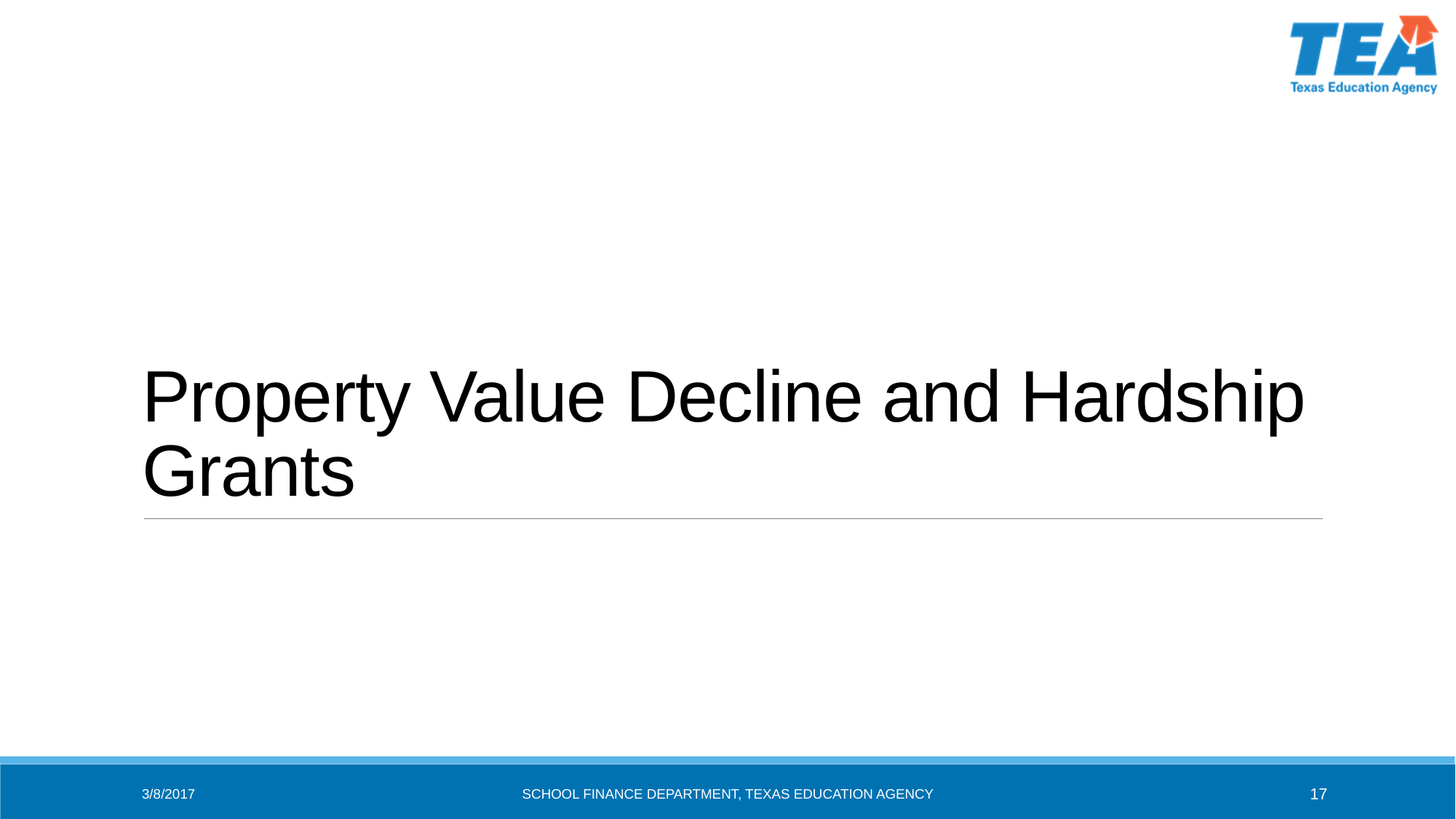

# Property Value Decline and Hardship Grants
3/8/2017
SCHOOL FINANCE DEPARTMENT, TEXAS Education AGENCY
17